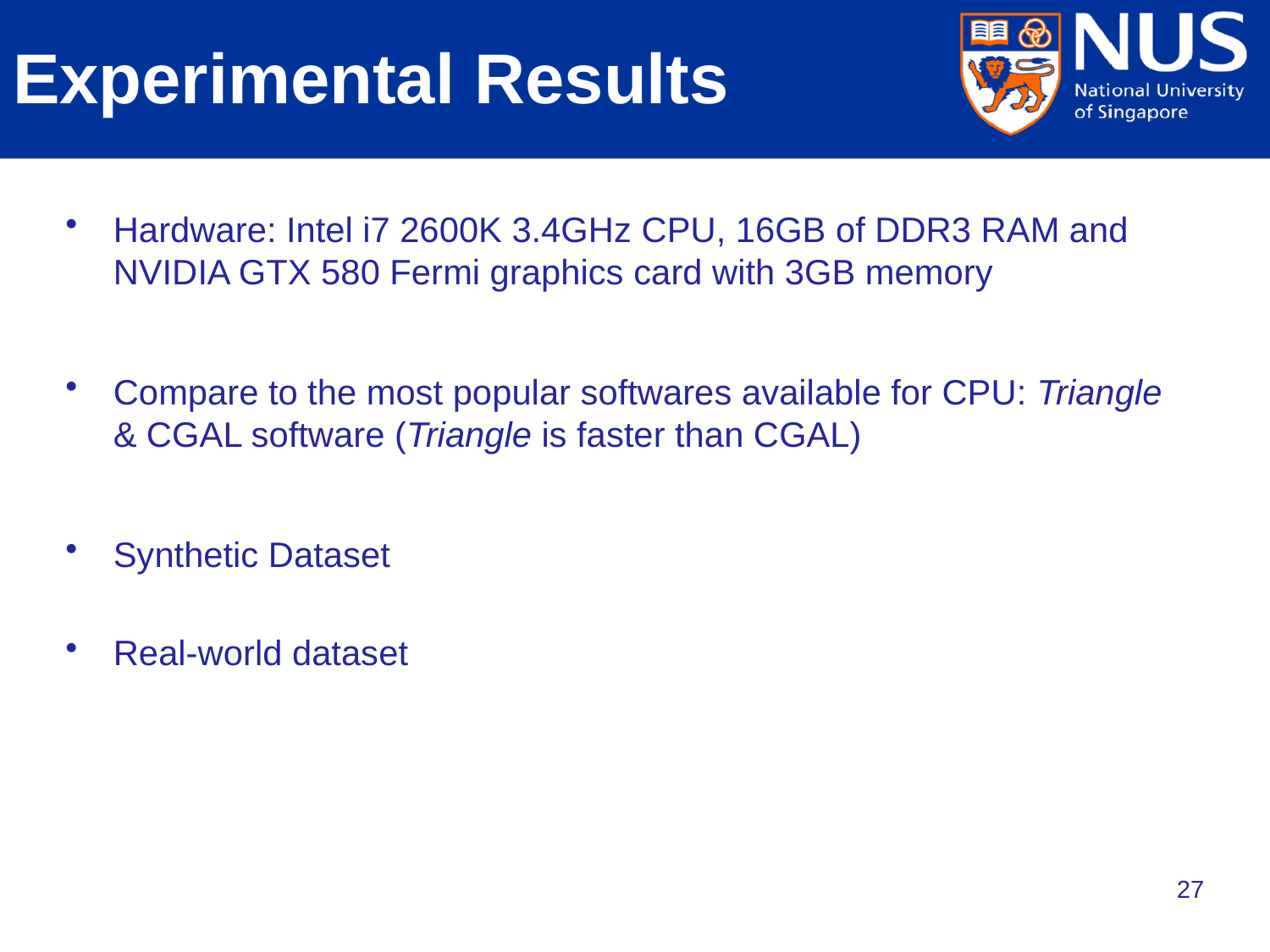

# Experimental Results
Hardware: Intel i7 2600K 3.4GHz CPU, 16GB of DDR3 RAM and NVIDIA GTX 580 Fermi graphics card with 3GB memory

Compare to the most popular softwares available for CPU: Triangle  & CGAL software (Triangle is faster than CGAL)

Synthetic Dataset

Real-world dataset
27